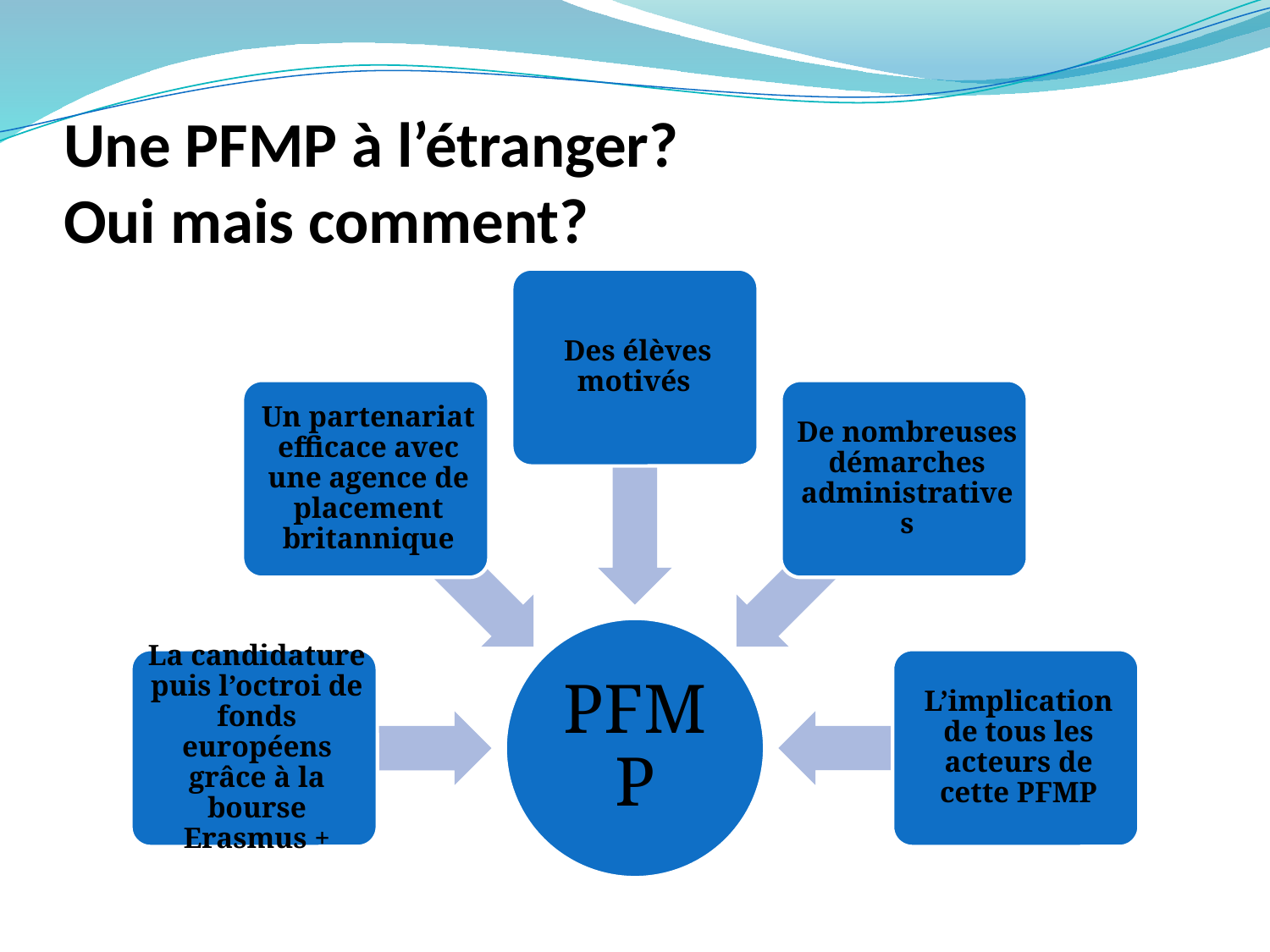

# Une PFMP à l’étranger? Oui mais comment?
PFMP
La candidature puis l’octroi de fonds européens grâce à la bourse Erasmus +
Un partenariat efficace avec une agence de placement britannique
Des élèves motivés
De nombreuses démarches administratives
L’implication de tous les acteurs de cette PFMP